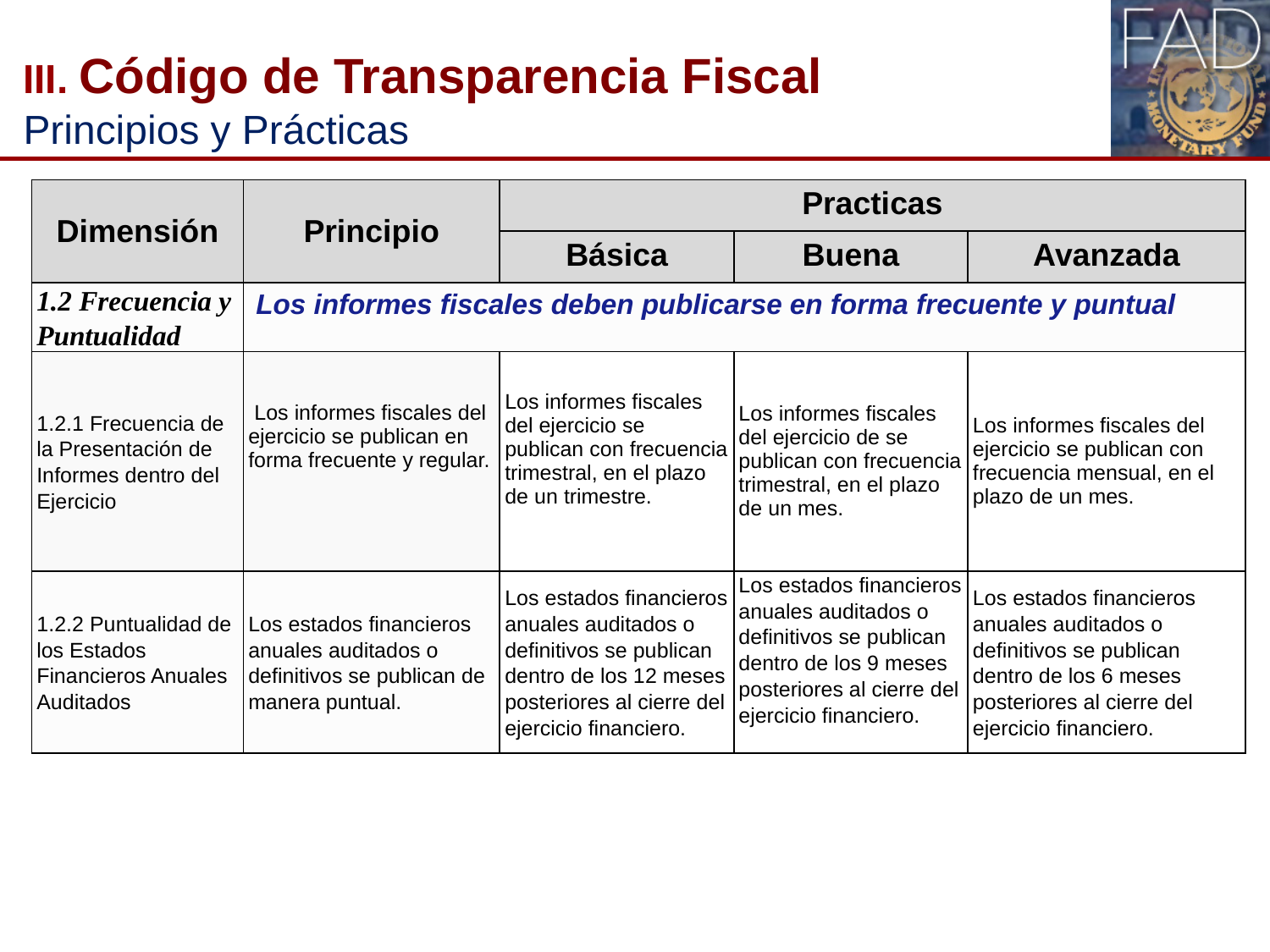

# III. Código de Transparencia Fiscal Principios y Prácticas
| Dimensión | Principio | Practicas |  |  |
| --- | --- | --- | --- | --- |
|  |  | Básica | Buena | Avanzada |
| 1.2 Frecuencia y Puntualidad | Los informes fiscales deben publicarse en forma frecuente y puntual |  |  |  |
| 1.2.1 Frecuencia de la Presentación de Informes dentro del Ejercicio | Los informes fiscales del ejercicio se publican en forma frecuente y regular. | Los informes fiscales del ejercicio se publican con frecuencia trimestral, en el plazo de un trimestre. | Los informes fiscales del ejercicio de se publican con frecuencia trimestral, en el plazo de un mes. | Los informes fiscales del ejercicio se publican con frecuencia mensual, en el plazo de un mes. |
| 1.2.2 Puntualidad de los Estados Financieros Anuales Auditados | Los estados financieros anuales auditados o definitivos se publican de manera puntual. | Los estados financieros anuales auditados o definitivos se publican dentro de los 12 meses posteriores al cierre del ejercicio financiero. | Los estados financieros anuales auditados o definitivos se publican dentro de los 9 meses posteriores al cierre del ejercicio financiero. | Los estados financieros anuales auditados o definitivos se publican dentro de los 6 meses posteriores al cierre del ejercicio financiero. |